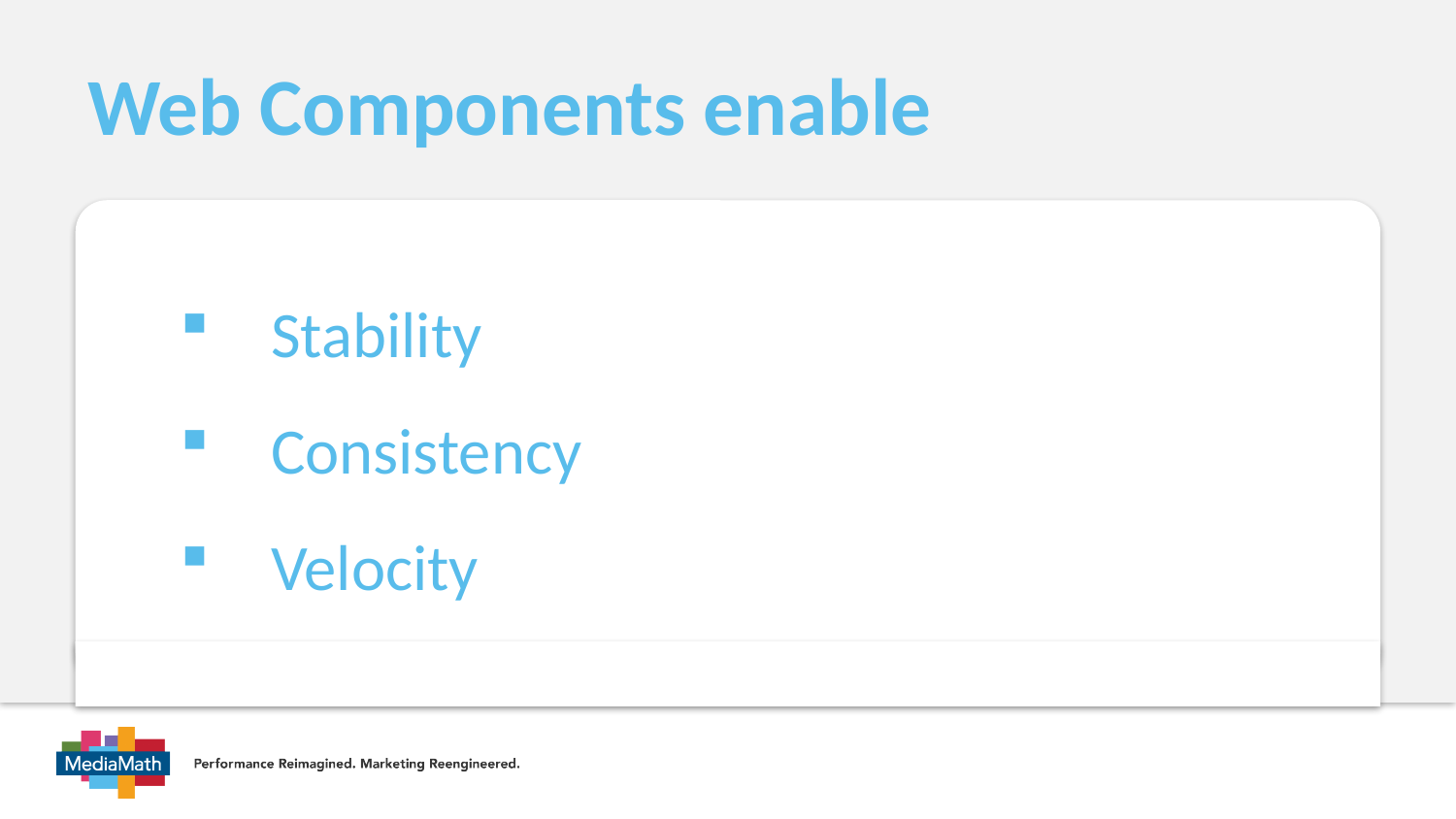

# Web Components enable

Stability
Consistency
Velocity